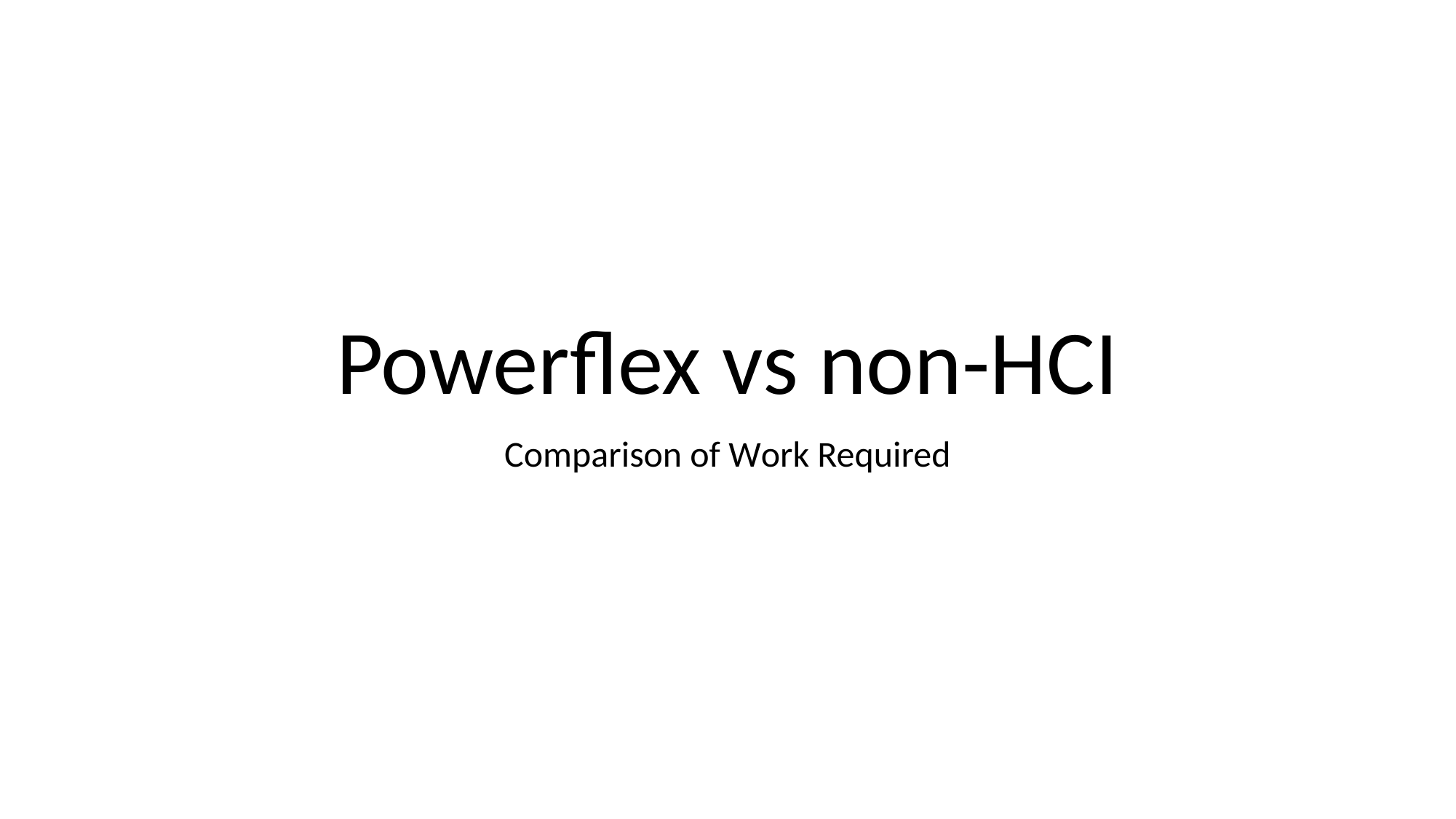

# Powerflex vs non-HCI
Comparison of Work Required